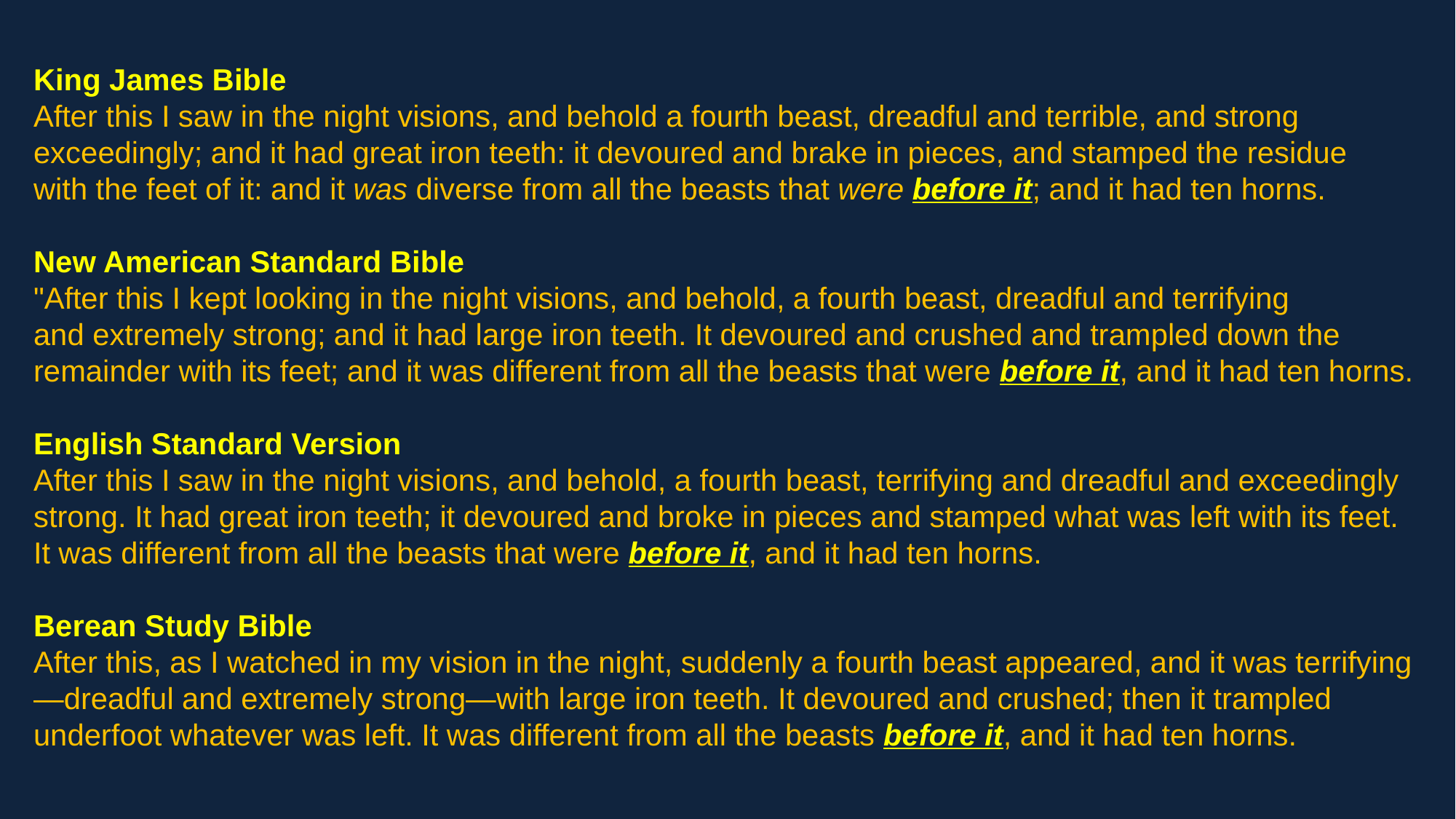

King James Bible
After this I saw in the night visions, and behold a fourth beast, dreadful and terrible, and strong exceedingly; and it had great iron teeth: it devoured and brake in pieces, and stamped the residue
with the feet of it: and it was diverse from all the beasts that were before it; and it had ten horns.

New American Standard Bible
"After this I kept looking in the night visions, and behold, a fourth beast, dreadful and terrifying
and extremely strong; and it had large iron teeth. It devoured and crushed and trampled down the remainder with its feet; and it was different from all the beasts that were before it, and it had ten horns.
English Standard Version
After this I saw in the night visions, and behold, a fourth beast, terrifying and dreadful and exceedingly strong. It had great iron teeth; it devoured and broke in pieces and stamped what was left with its feet.
It was different from all the beasts that were before it, and it had ten horns.
Berean Study Bible
After this, as I watched in my vision in the night, suddenly a fourth beast appeared, and it was terrifying —dreadful and extremely strong—with large iron teeth. It devoured and crushed; then it trampled underfoot whatever was left. It was different from all the beasts before it, and it had ten horns.